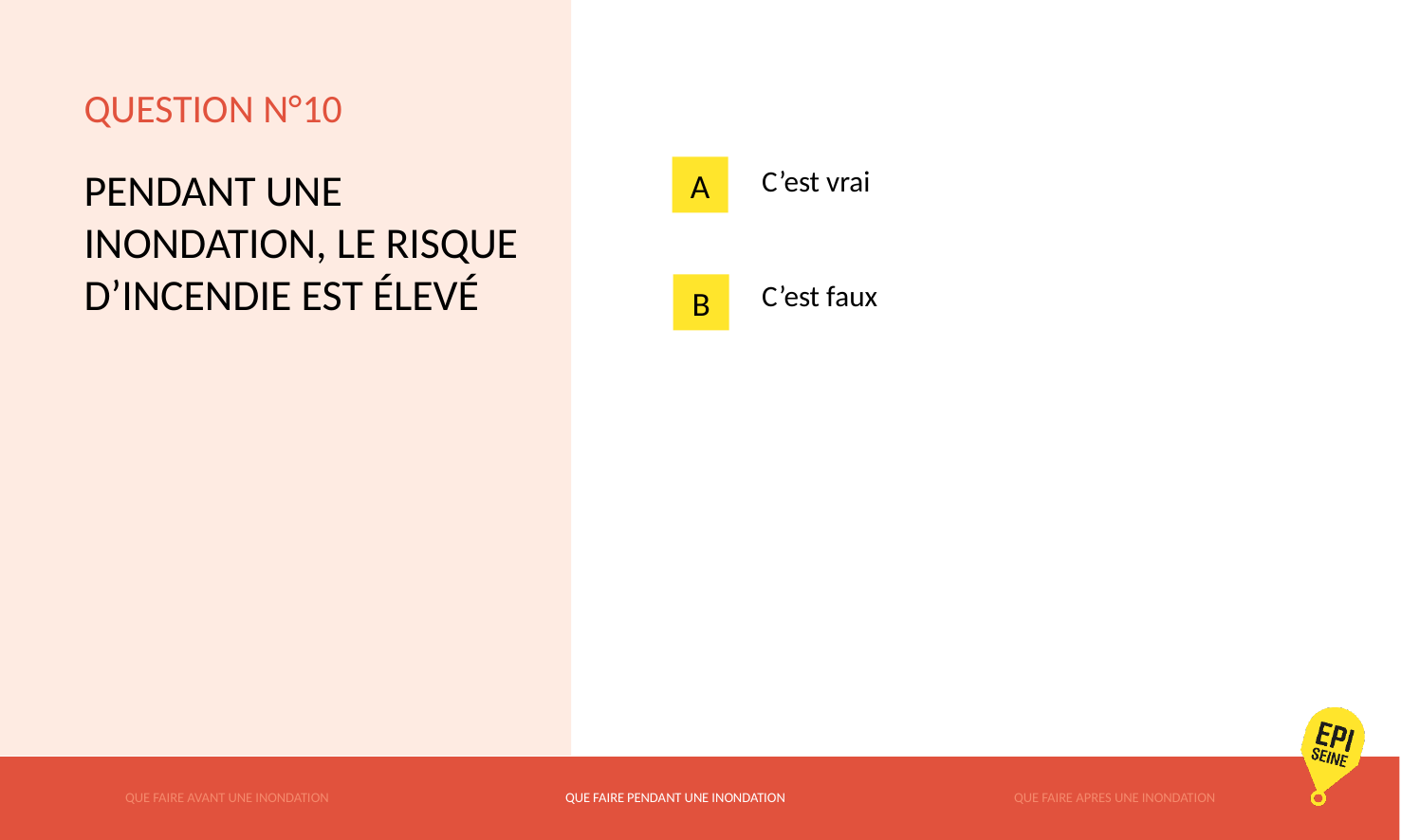

# Question N°10
A
Pendant une inondation, le risque d’incendie est élevé
C’est vrai
C’est faux
B